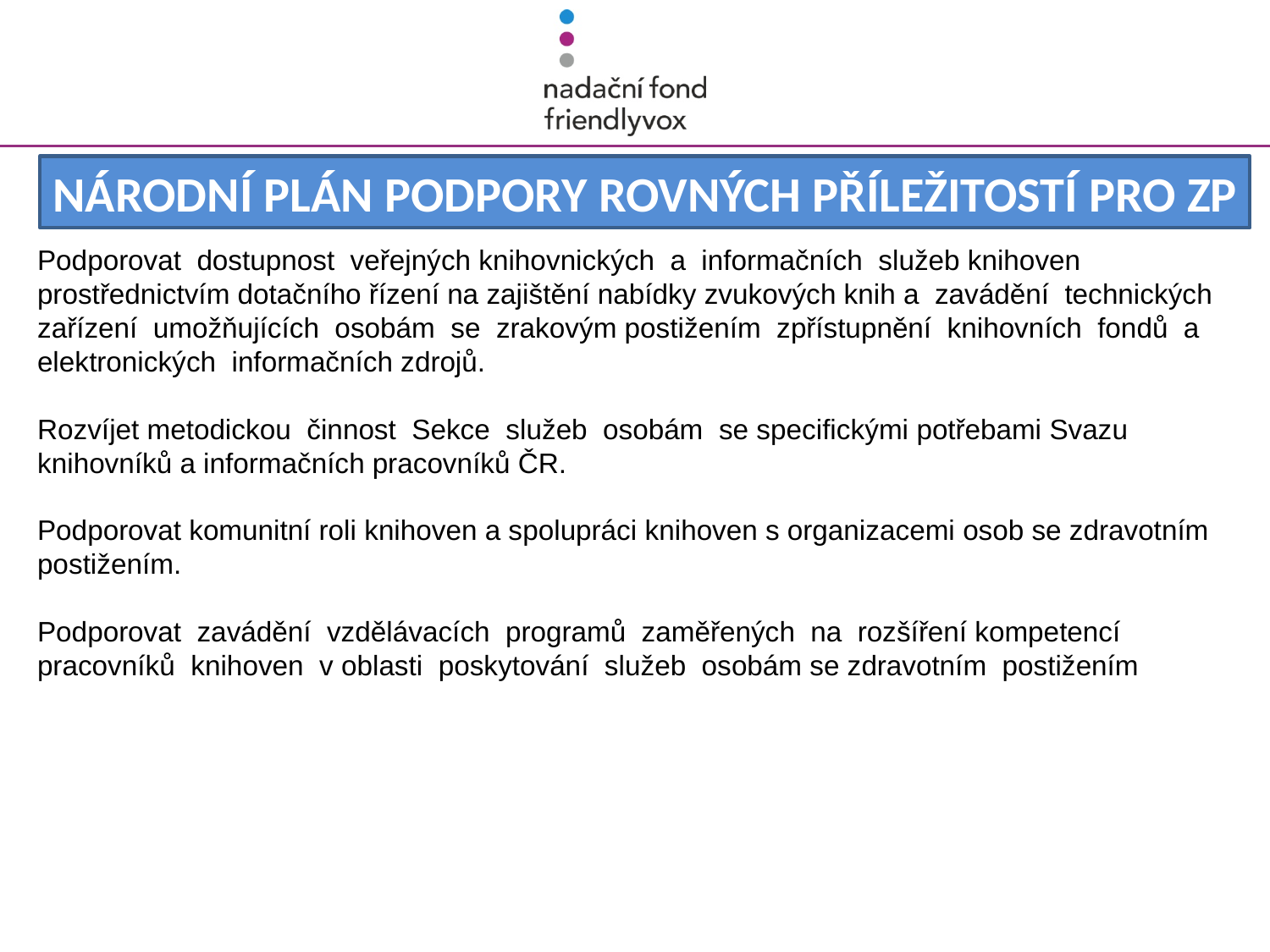

Národní plán podpory rovných příležitostí pro ZP
Podporovat  dostupnost  veřejných knihovnických  a  informačních  služeb knihoven prostřednictvím dotačního řízení na zajištění nabídky zvukových knih a  zavádění  technických  zařízení  umožňujících  osobám  se  zrakovým postižením  zpřístupnění  knihovních  fondů  a elektronických  informačních zdrojů.

Rozvíjet metodickou  činnost  Sekce  služeb  osobám  se specifickými potřebami Svazu knihovníků a informačních pracovníků ČR.

Podporovat komunitní roli knihoven a spolupráci knihoven s organizacemi osob se zdravotním postižením.

Podporovat  zavádění  vzdělávacích  programů  zaměřených  na  rozšíření kompetencí  pracovníků  knihoven  v oblasti  poskytování  služeb  osobám se zdravotním  postižením